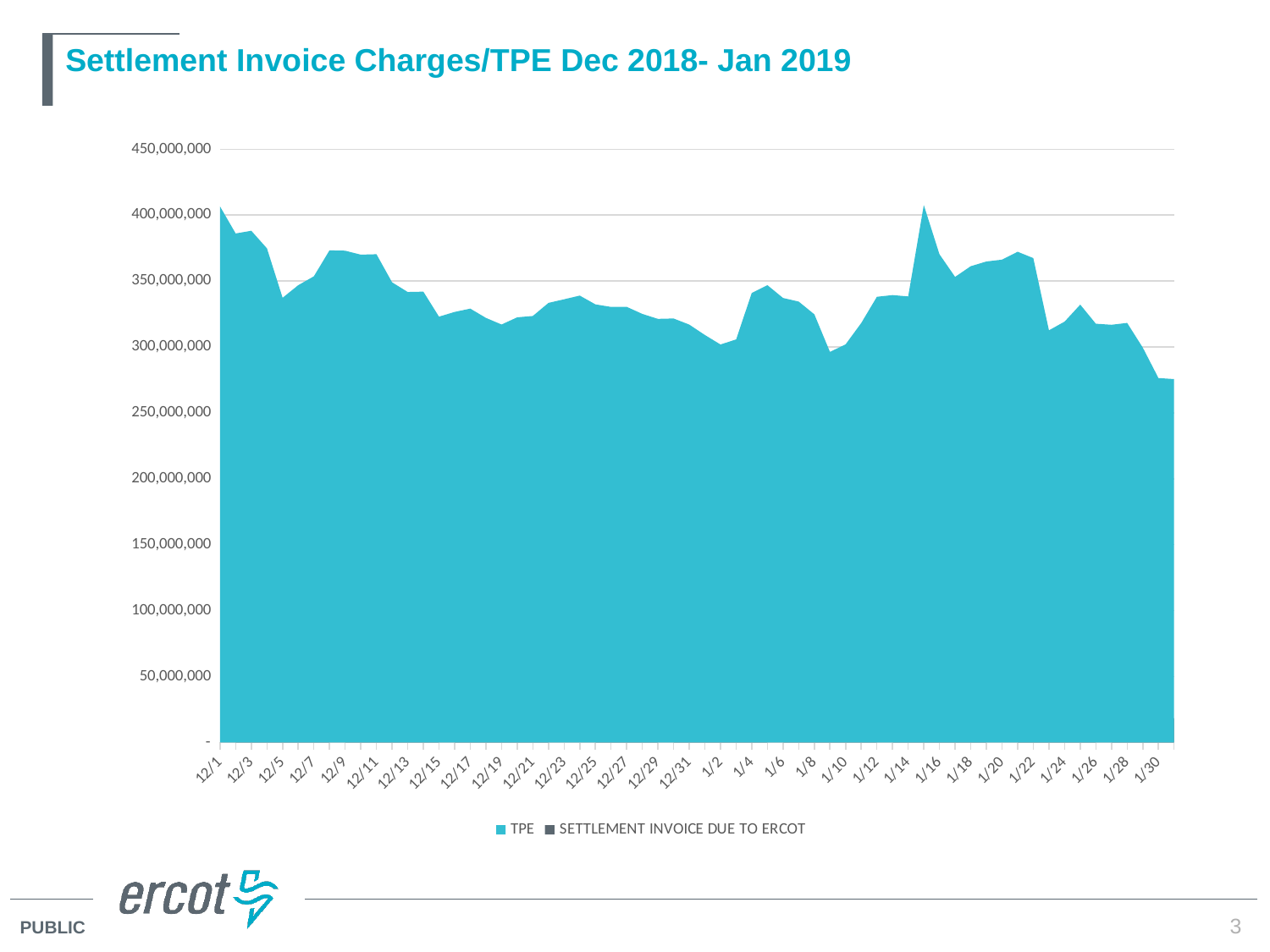

# Settlement Invoice Charges/TPE Dec 2018- Jan 2019

### Chart

| Category | TPE | SETTLEMENT INVOICE DUE TO ERCOT |
|---|---|---|
| 43496 | 275601069.76 | 18268978.06 |
| 43495 | 276392006.97 | 22590686.59 |
| 43494 | 299408350.41 | 11341284.15 |
| 43493 | 318202027.5 | 12182753.79 |
| 43492 | 316773402.09 | None |
| 43491 | 317579252.58 | None |
| 43490 | 332066629.54 | 11696725.66 |
| 43489 | 319180027.97 | 31633686.86 |
| 43488 | 312580993.86 | 41235983.36 |
| 43487 | 367364576.09 | 11838664.86 |
| 43486 | 372163725.74 | None |
| 43485 | 366191975.74 | None |
| 43484 | 364765990.07 | None |
| 43483 | 361195345.36 | 12203253.44 |
| 43482 | 353114634.21 | 19365491.57 |
| 43481 | 370264803.64 | 17587253.63 |
| 43480 | 407617178.2 | 6953501.91 |
| 43479 | 338285075.95 | 8280936.27 |
| 43478 | 339295167.71 | None |
| 43477 | 337996453.17 | None |
| 43476 | 318105528.59 | 8276532.05 |
| 43475 | 301909603.95 | 22292701.2 |
| 43474 | 296203361.83 | 79022983.31 |
| 43473 | 324718468.05 | 14081340.7 |
| 43472 | 334385923.69 | 23819955.23 |
| 43471 | 337089956.1 | None |
| 43470 | 346846463.72 | None |
| 43469 | 340897601.07 | 22275736.56 |
| 43468 | 305668362.48 | 16495425.53 |
| 43467 | 301803821.23 | 18788944.38 |
| 43466 | 309066425.76 | None |
| 43465 | 316930506.8 | 28155579.33 |
| 43464 | 321547907.14 | None |
| 43463 | 321251058.47 | None |
| 43462 | 325009044.53 | 29283609.26 |
| 43461 | 330383630.17 | None |
| 43460 | 330326783.75 | 21402835.99 |
| 43459 | 332266779.48 | None |
| 43458 | 338930163.23 | None |
| 43457 | 336131257.78 | None |
| 43456 | 333374349.98 | None |
| 43455 | 323451788.74 | 13129561.15 |
| 43454 | 322430263.71 | 23412928.63 |
| 43453 | 316985441.8 | 58680332.24 |
| 43452 | 322020395.15 | 14145444.53 |
| 43451 | 329038508.88 | 17680054.91 |
| 43450 | 326513531.32 | None |
| 43449 | 322937800.65 | None |
| 43448 | 341922867.99 | 15770484.12 |
| 43447 | 341665611.95 | 29241184.6 |
| 43446 | 348969293.19 | 37352218.84 |
| 43445 | 370311725.51 | 16412020.11 |
| 43444 | 369971098.33 | 14890658.47 |
| 43443 | 372964072.41 | None |
| 43442 | 373228070.45 | None |
| 43441 | 353529667.13 | 12401853.54 |
| 43440 | 346818499.32 | 28919515.04 |
| 43439 | 337264964.89 | 106177994.76 |
| 43438 | 374735898.7 | 10528825.39 |
| 43437 | 388085381.71 | 12074981.81 |
| 43436 | 386041338.0 | None |
| 43435 | 406597235.74 | None |
3